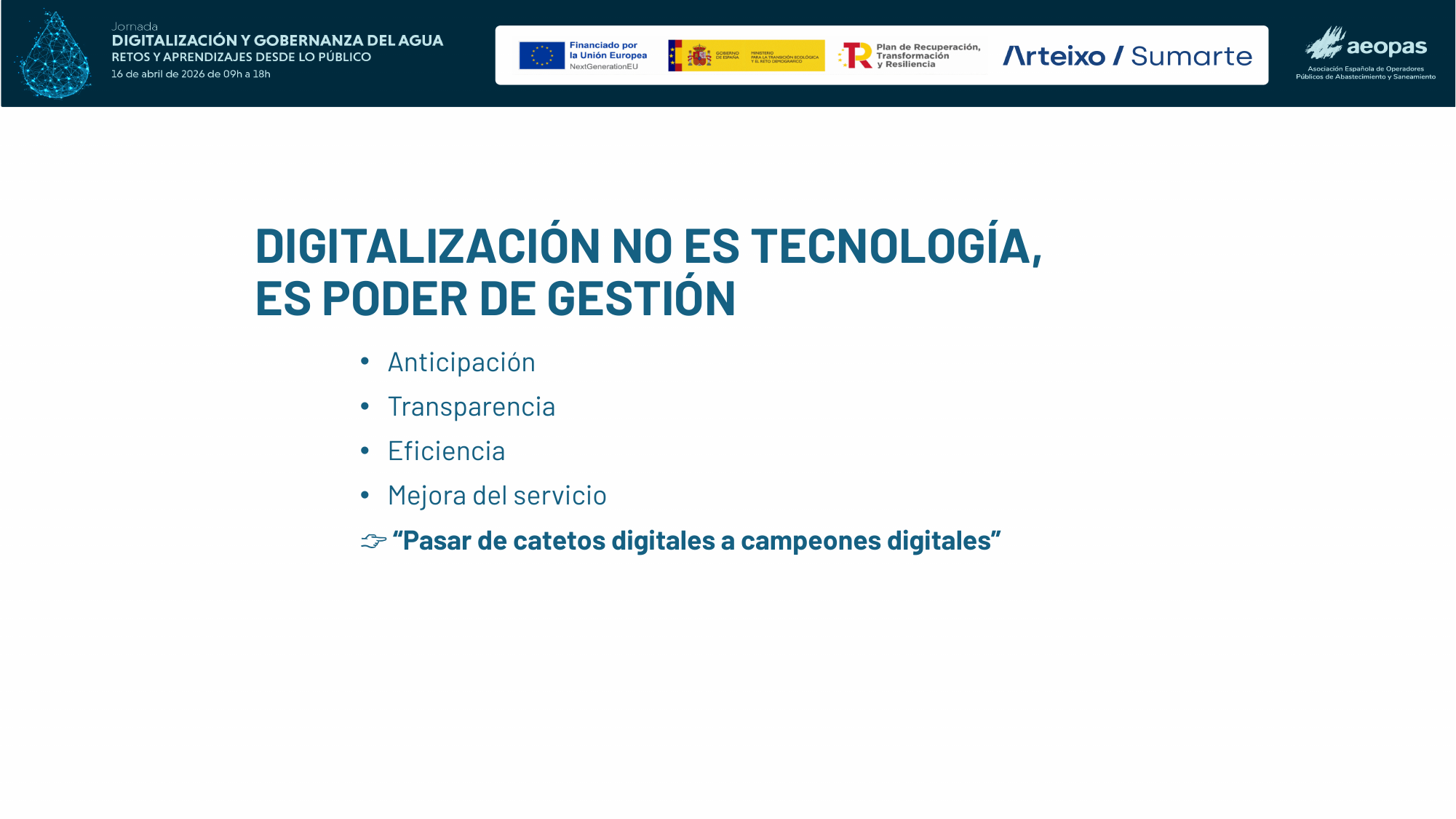

# DIGITALIZACIÓN NO ES TECNOLOGÍA, ES PODER DE GESTIÓN
Anticipación
Transparencia
Eficiencia
Mejora del servicio
👉 “Pasar de catetos digitales a campeones digitales”